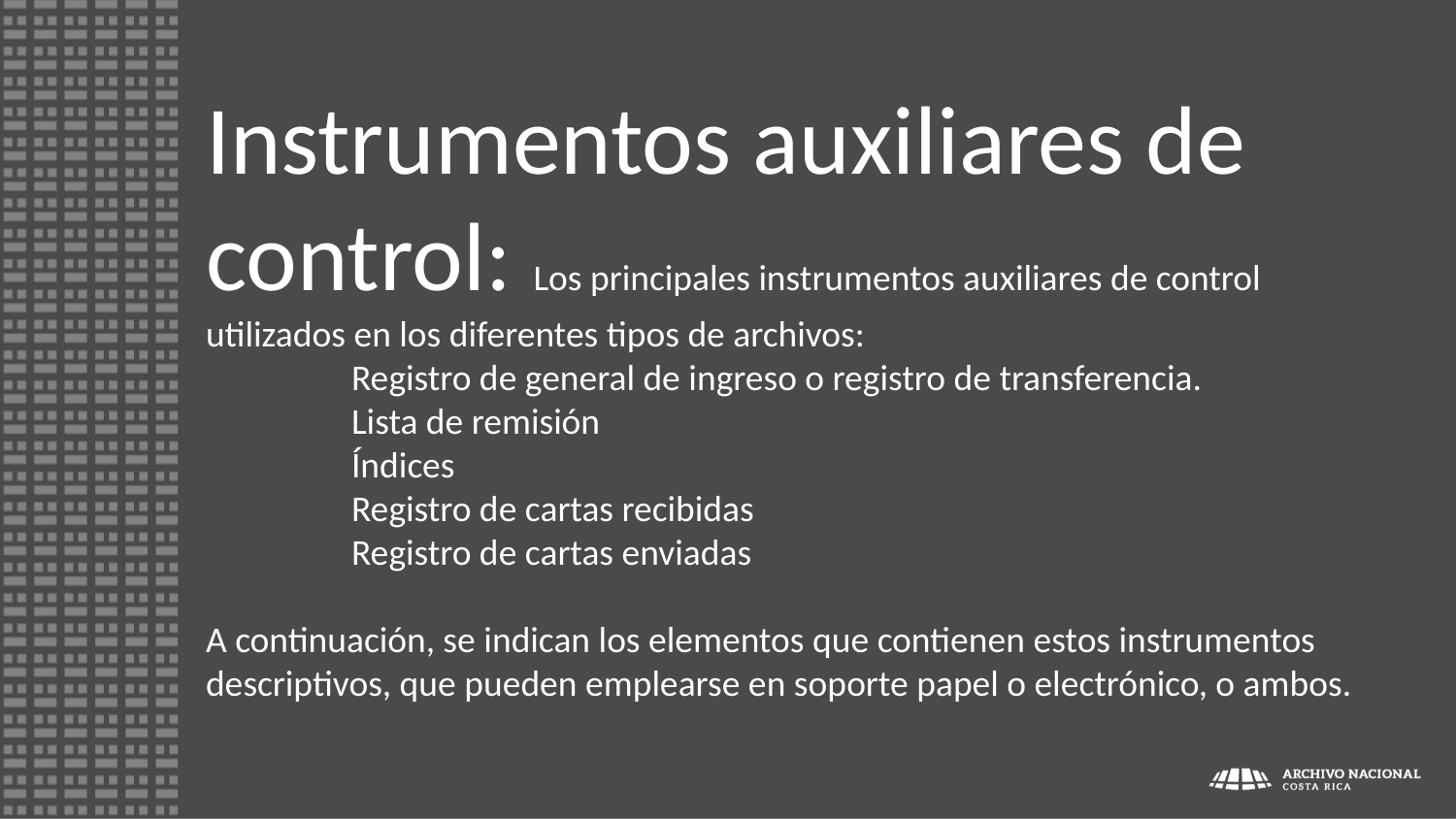

# Instrumentos auxiliares de control: Los principales instrumentos auxiliares de control utilizados en los diferentes tipos de archivos: Registro de general de ingreso o registro de transferencia. Lista de remisión Índices Registro de cartas recibidas Registro de cartas enviadas A continuación, se indican los elementos que contienen estos instrumentos descriptivos, que pueden emplearse en soporte papel o electrónico, o ambos.